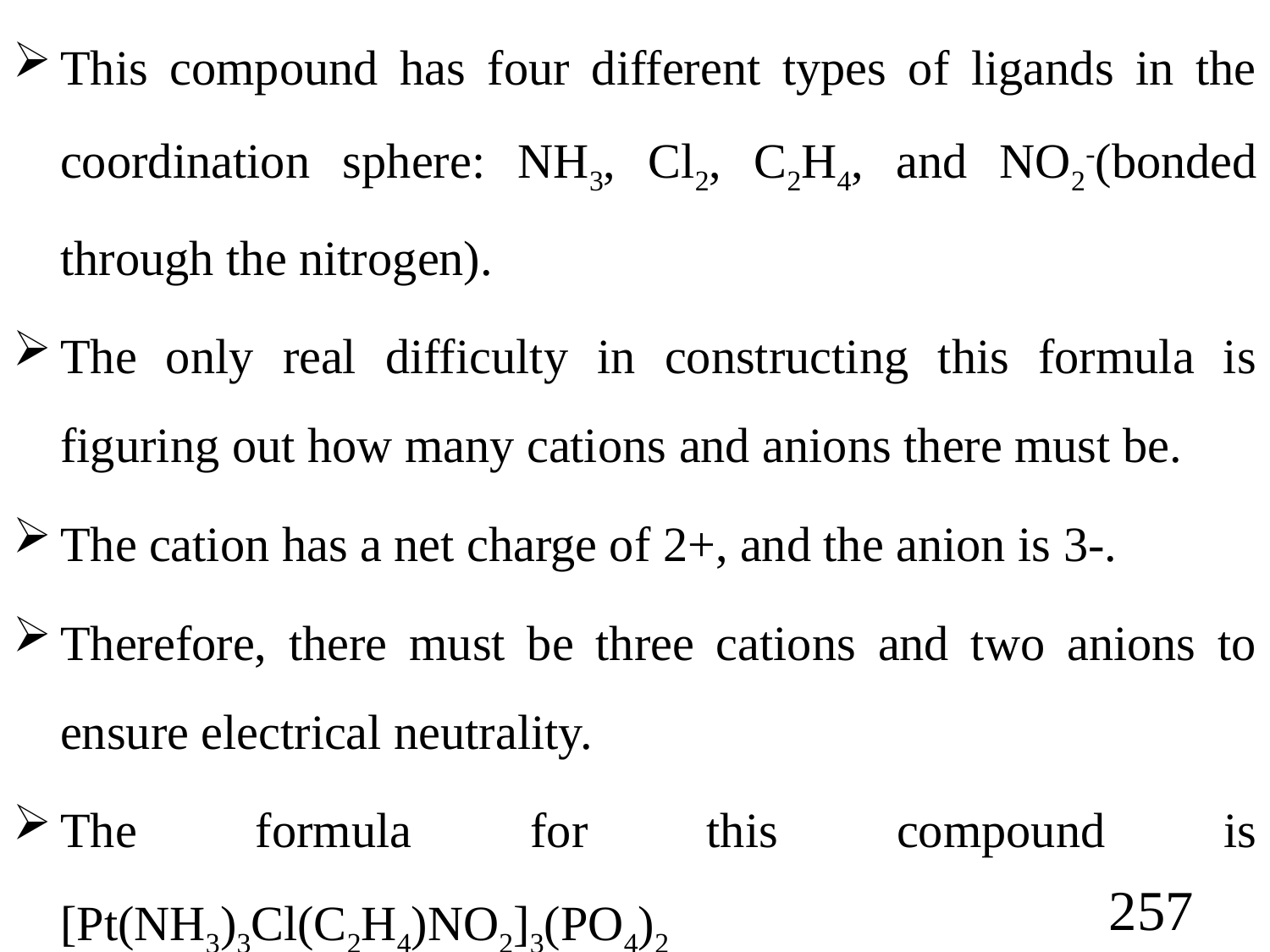

This compound has four different types of ligands in the coordination sphere: NH3, Cl2, C2H4, and NO2-(bonded through the nitrogen).
The only real difficulty in constructing this formula is figuring out how many cations and anions there must be.
The cation has a net charge of 2+, and the anion is 3-.
Therefore, there must be three cations and two anions to ensure electrical neutrality.
The formula for this compound is [Pt(NH3)3Cl(C2H4)NO2]3(PO4)2

257